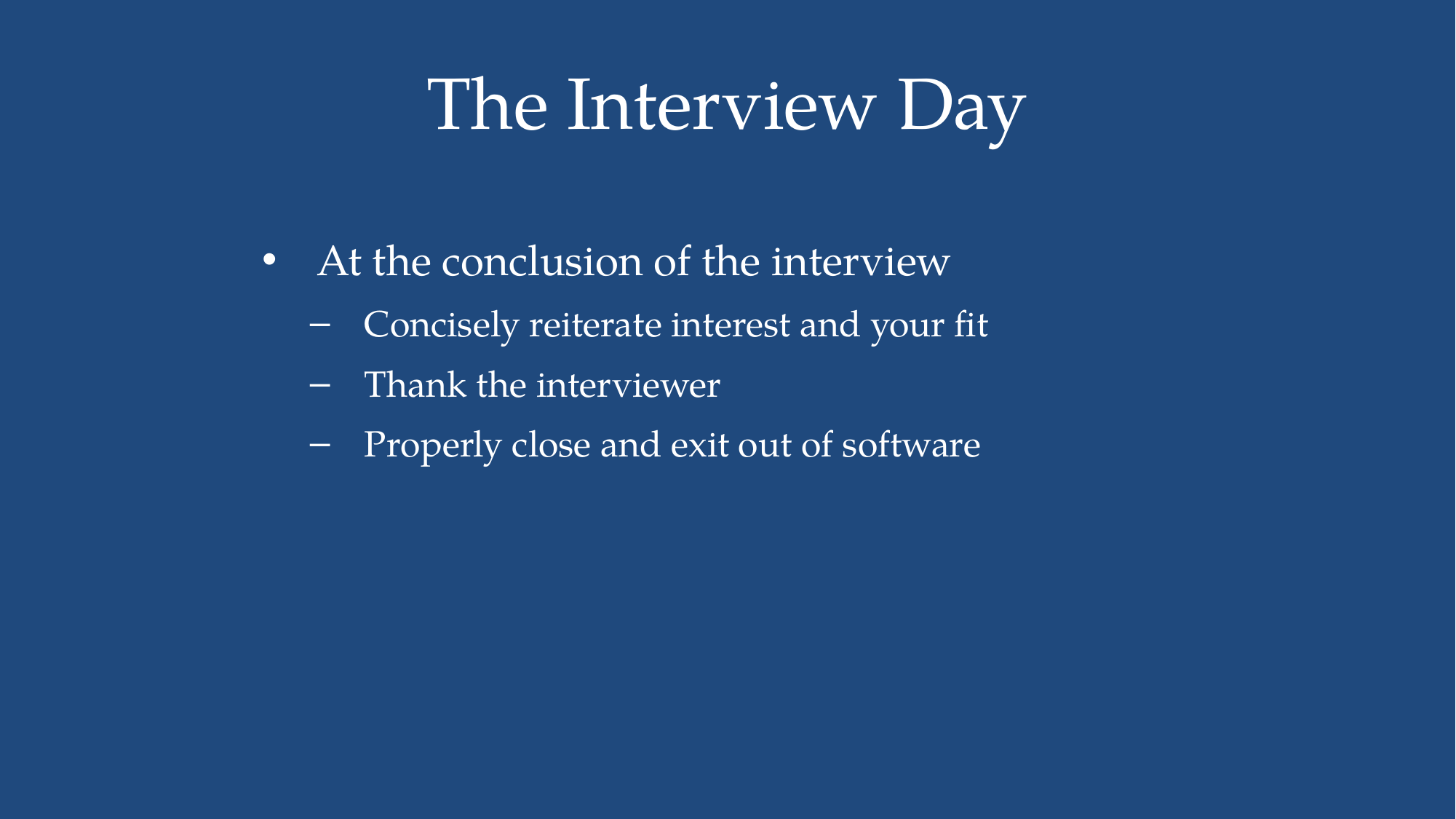

# The Interview Day
At the conclusion of the interview
Concisely reiterate interest and your fit
Thank the interviewer
Properly close and exit out of software